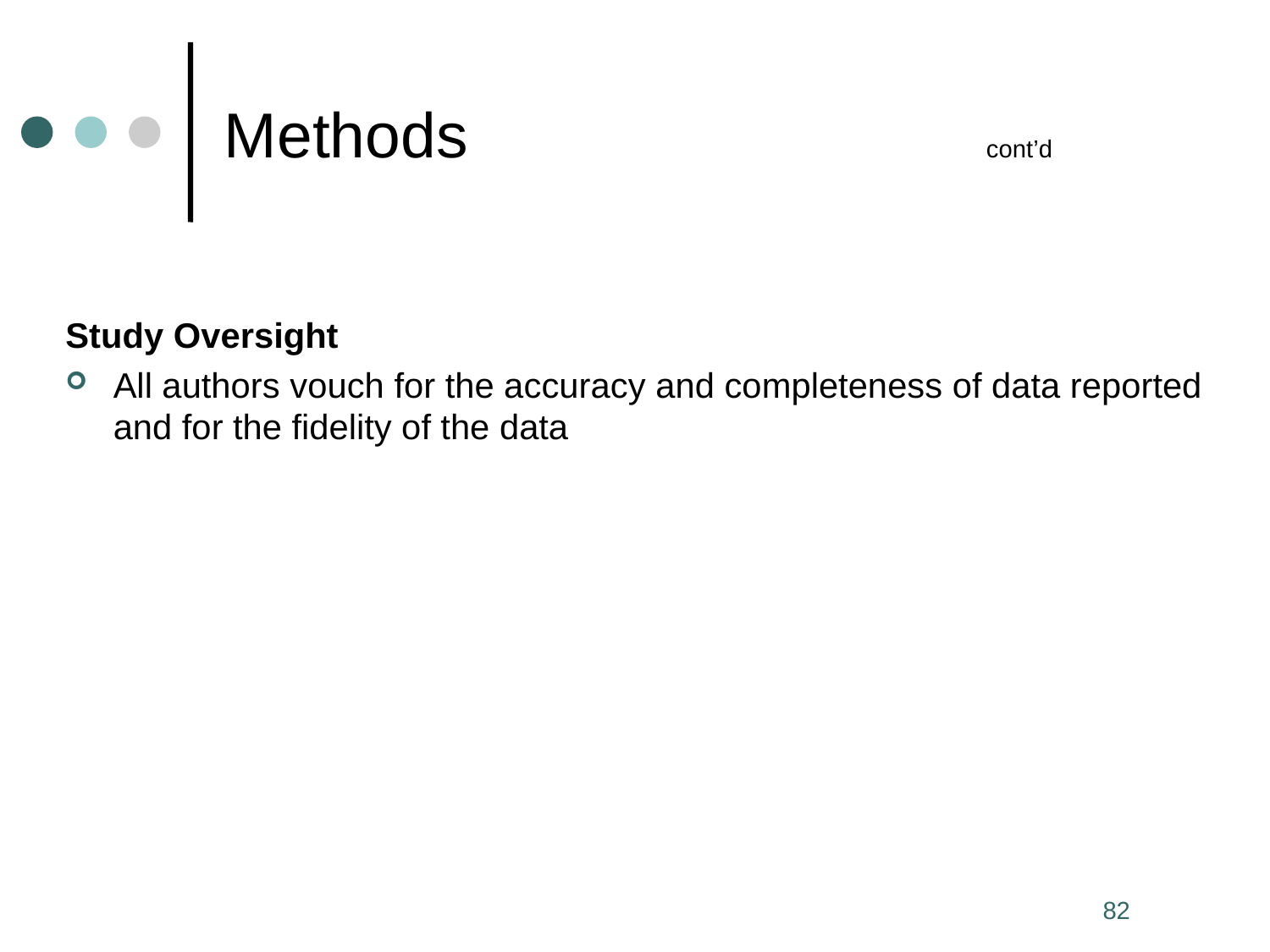

# Methods 				cont’d
Study Oversight
All authors vouch for the accuracy and completeness of data reported and for the fidelity of the data

82